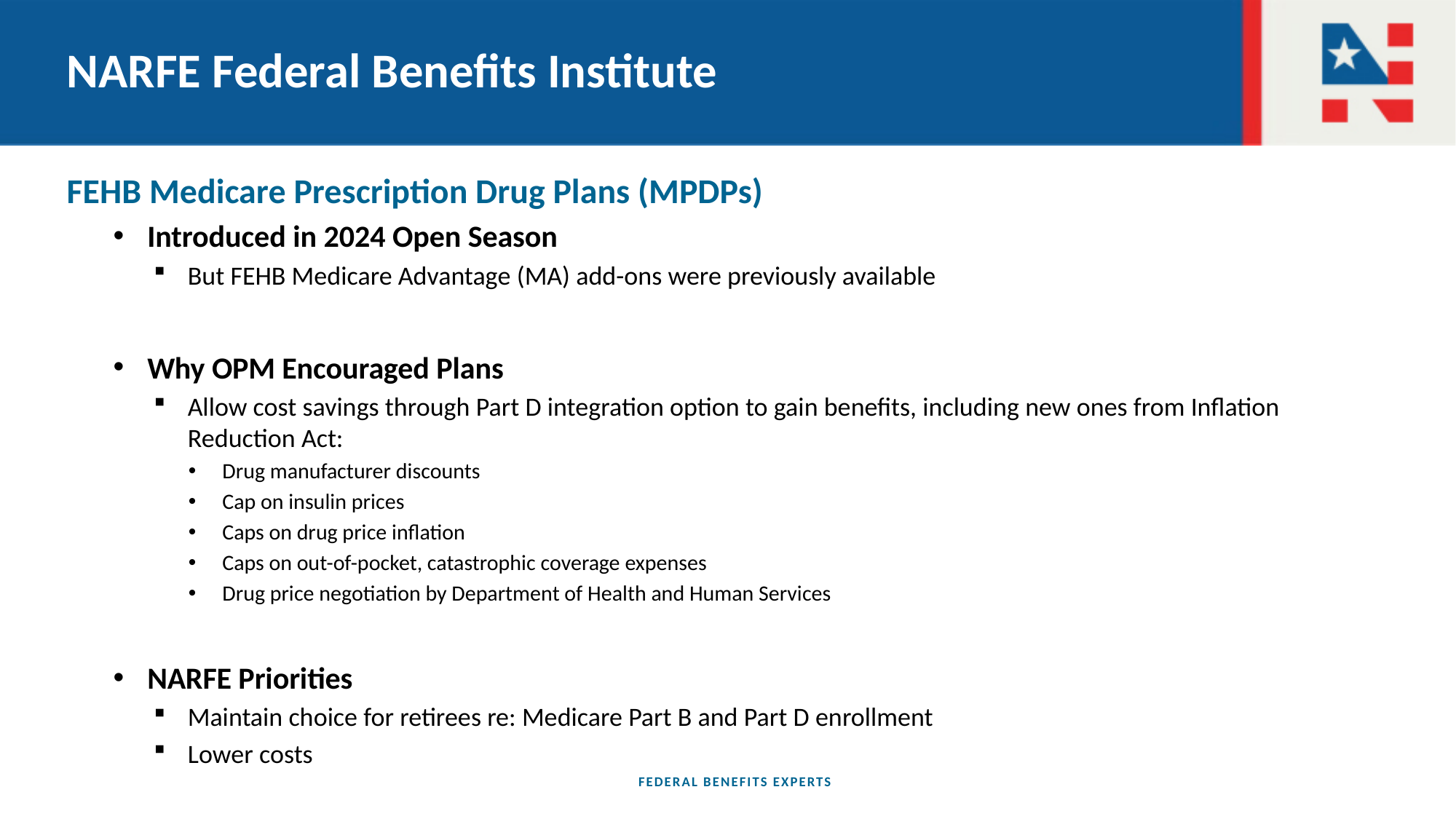

# NARFE Federal Benefits Institute
FEHB Medicare Prescription Drug Plans (MPDPs)
Introduced in 2024 Open Season
But FEHB Medicare Advantage (MA) add-ons were previously available

Why OPM Encouraged Plans
Allow cost savings through Part D integration option to gain benefits, including new ones from Inflation Reduction Act:
Drug manufacturer discounts
Cap on insulin prices
Caps on drug price inflation
Caps on out-of-pocket, catastrophic coverage expenses
Drug price negotiation by Department of Health and Human Services

NARFE Priorities
Maintain choice for retirees re: Medicare Part B and Part D enrollment
Lower costs

FEDERAL BENEFITS EXPERTS